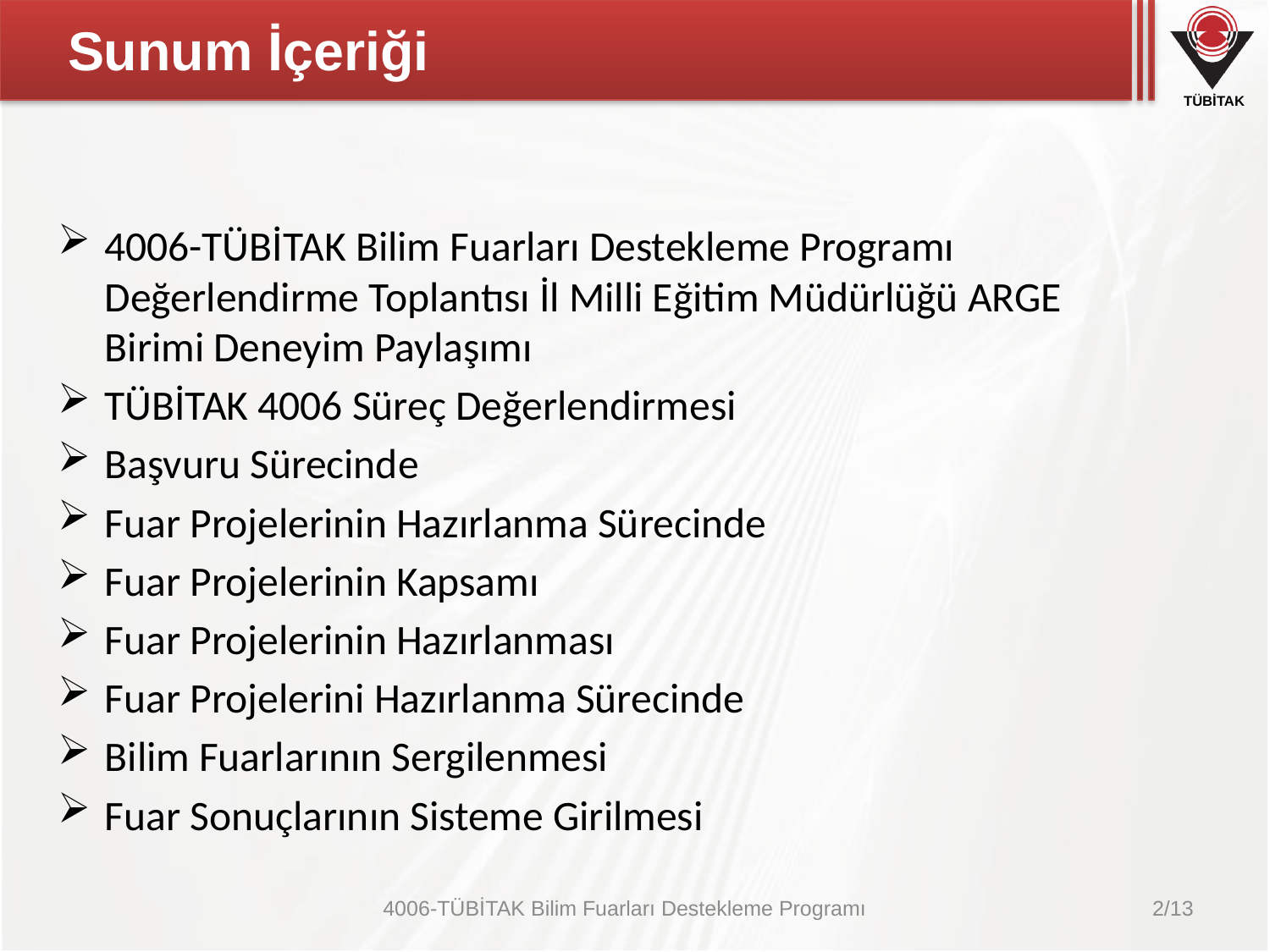

# Sunum İçeriği

4006-TÜBİTAK Bilim Fuarları Destekleme Programı Değerlendirme Toplantısı İl Milli Eğitim Müdürlüğü ARGE Birimi Deneyim Paylaşımı
TÜBİTAK 4006 Süreç Değerlendirmesi
Başvuru Sürecinde
Fuar Projelerinin Hazırlanma Sürecinde
Fuar Projelerinin Kapsamı
Fuar Projelerinin Hazırlanması
Fuar Projelerini Hazırlanma Sürecinde
Bilim Fuarlarının Sergilenmesi
Fuar Sonuçlarının Sisteme Girilmesi

4006-TÜBİTAK Bilim Fuarları Destekleme Programı
2/13